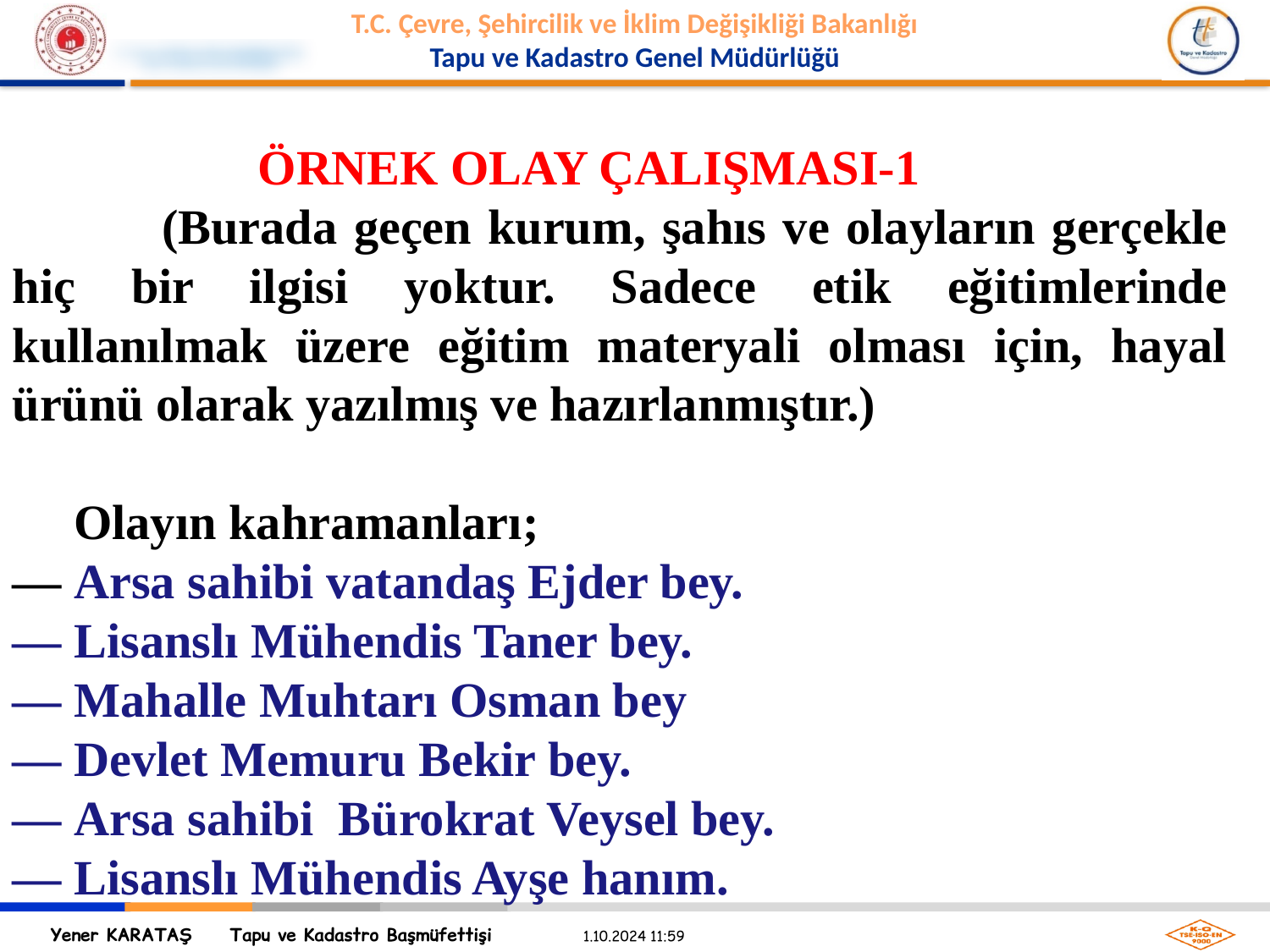

ÖRNEK OLAY ÇALIŞMASI-1
         (Burada geçen kurum, şahıs ve olayların gerçekle hiç bir ilgisi yoktur. Sadece etik eğitimlerinde kullanılmak üzere eğitim materyali olması için, hayal ürünü olarak yazılmış ve hazırlanmıştır.)

     Olayın kahramanları;
— Arsa sahibi vatandaş Ejder bey.
— Lisanslı Mühendis Taner bey.
— Mahalle Muhtarı Osman bey
— Devlet Memuru Bekir bey.
— Arsa sahibi  Bürokrat Veysel bey.
— Lisanslı Mühendis Ayşe hanım.